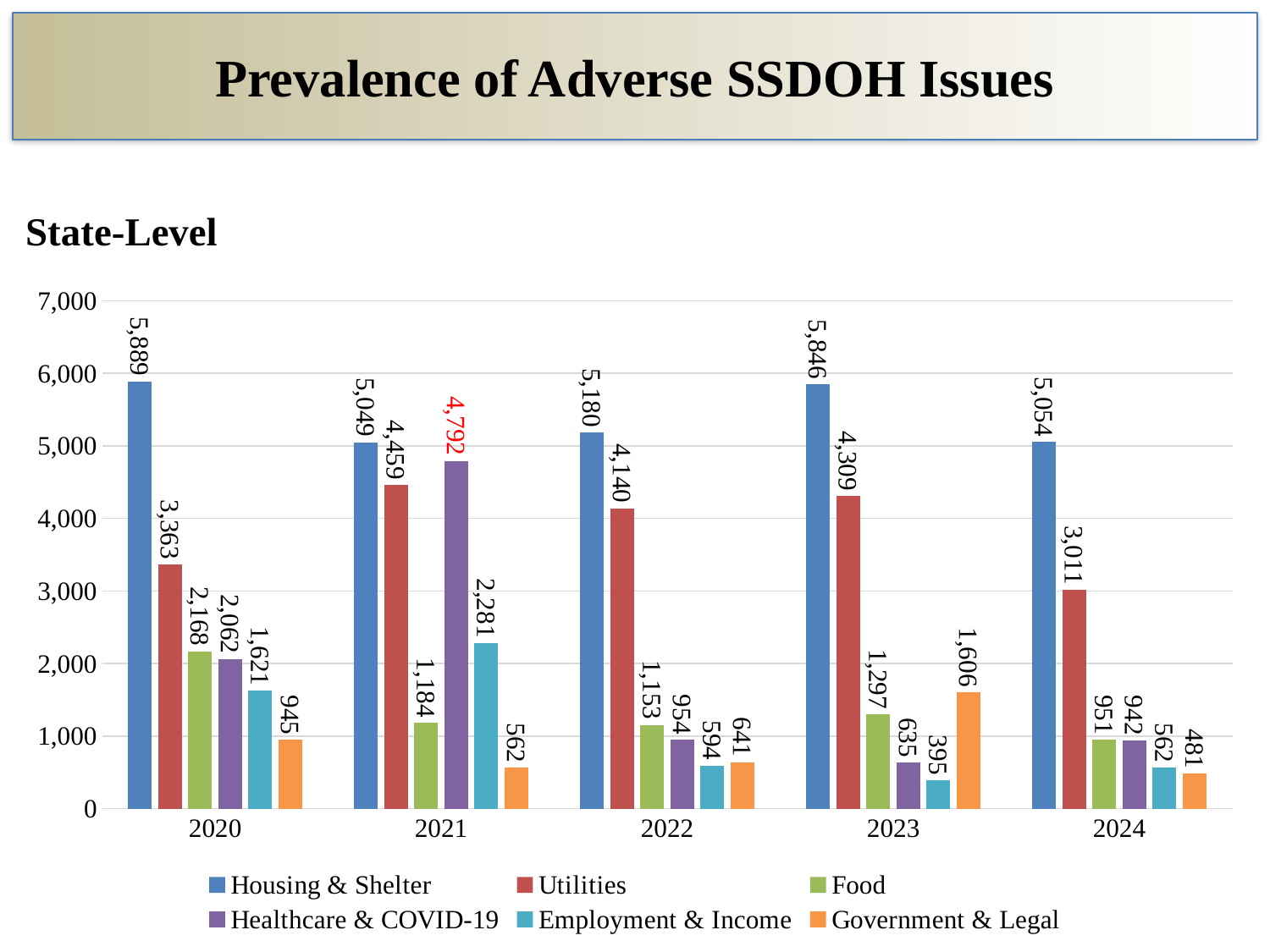

# Prevalence of Adverse SSDOH Issues

State-Level

### Chart

| Category | Housing & Shelter | Utilities | Food | Healthcare & COVID-19 | Employment & Income | Government & Legal |
|---|---|---|---|---|---|---|
| 2020 | 5889.0 | 3363.0 | 2168.0 | 2062.0 | 1621.0 | 945.0 |
| 2021 | 5049.0 | 4459.0 | 1184.0 | 4792.0 | 2281.0 | 562.0 |
| 2022 | 5180.0 | 4140.0 | 1153.0 | 954.0 | 594.0 | 641.0 |
| 2023 | 5846.0 | 4309.0 | 1297.0 | 635.0 | 395.0 | 1606.0 |
| 2024 | 5054.0 | 3011.0 | 951.0 | 942.0 | 562.0 | 481.0 |